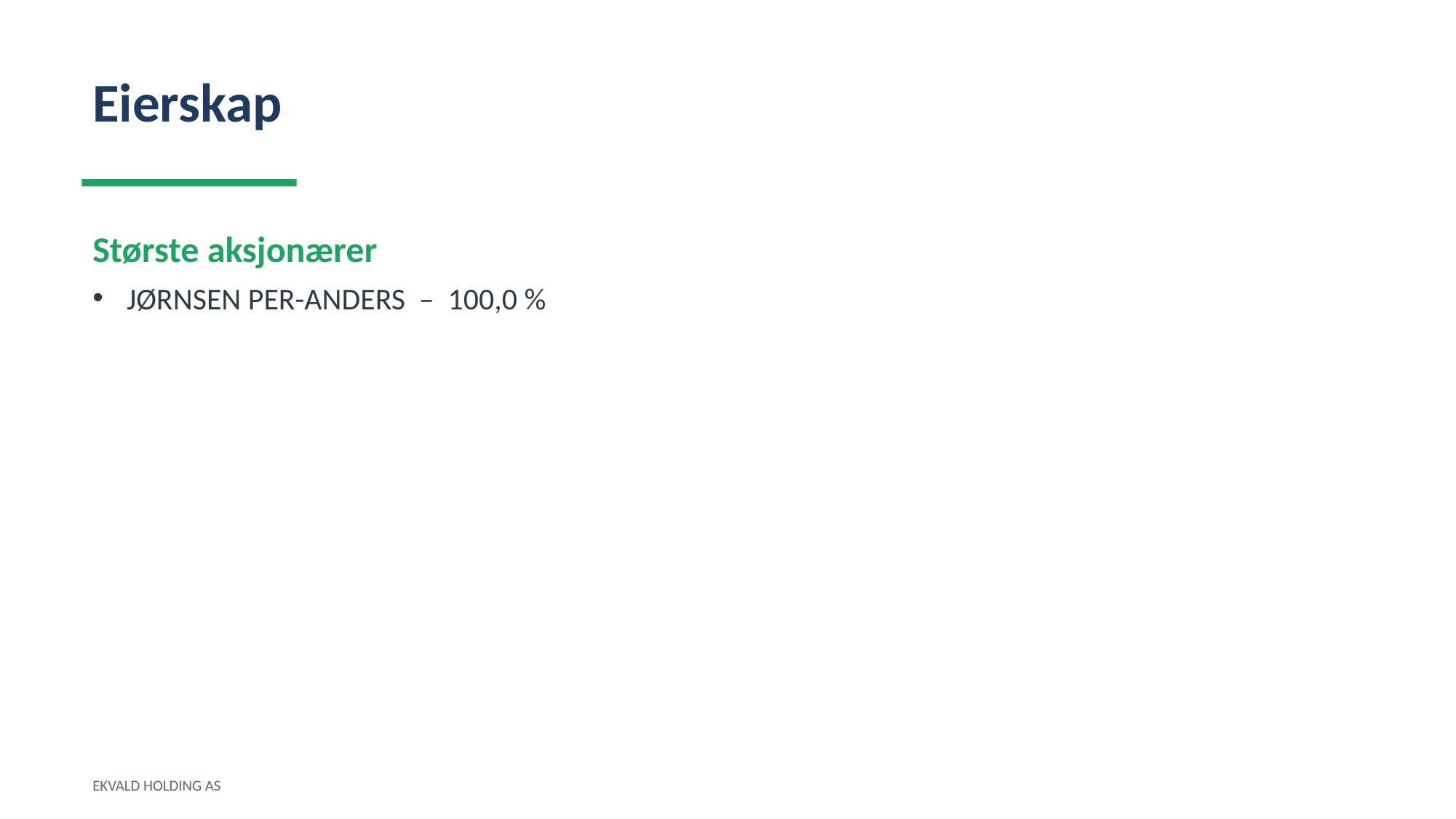

Eierskap

Største aksjonærer
JØRNSEN PER-ANDERS  –  100,0 %
EKVALD HOLDING AS